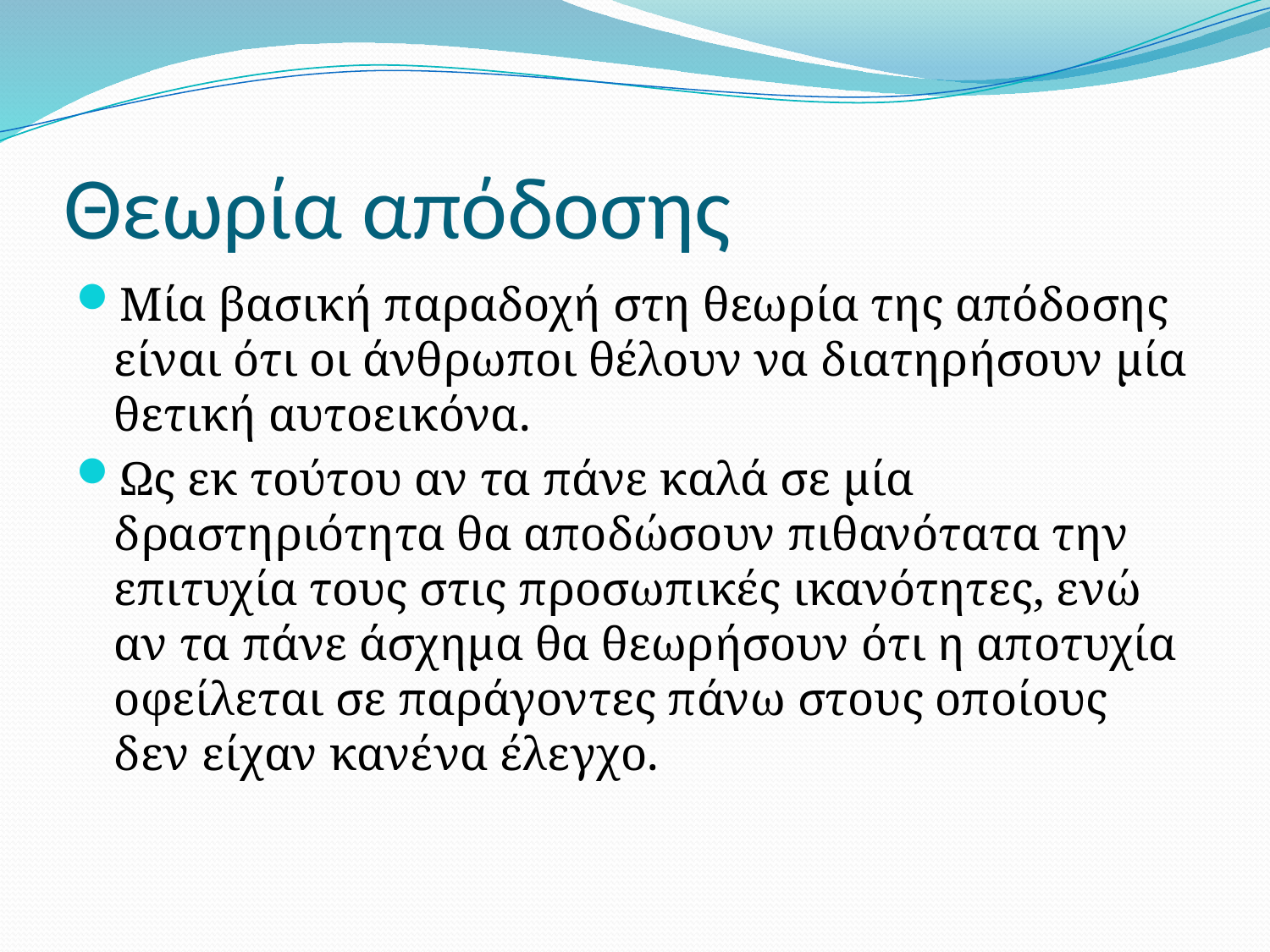

# Θεωρία απόδοσης
Μία βασική παραδοχή στη θεωρία της απόδοσης είναι ότι οι άνθρωποι θέλουν να διατηρήσουν μία θετική αυτοεικόνα.
Ως εκ τούτου αν τα πάνε καλά σε μία δραστηριότητα θα αποδώσουν πιθανότατα την επιτυχία τους στις προσωπικές ικανότητες, ενώ αν τα πάνε άσχημα θα θεωρήσουν ότι η αποτυχία οφείλεται σε παράγοντες πάνω στους οποίους δεν είχαν κανένα έλεγχο.